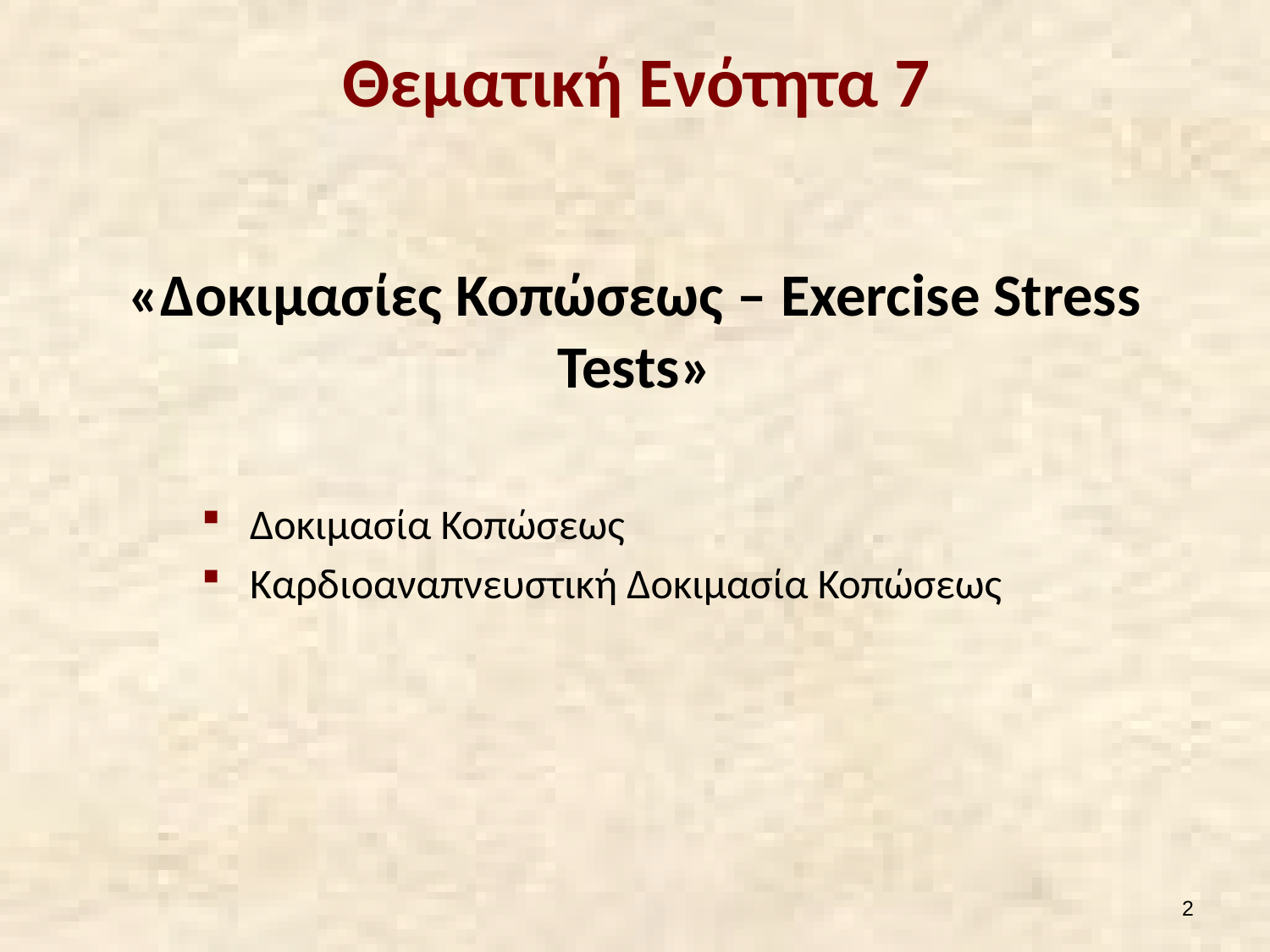

# Θεματική Ενότητα 7

«Δοκιμασίες Κοπώσεως – Exercise Stress Tests»

Δοκιμασία Κοπώσεως
Καρδιοαναπνευστική Δοκιμασία Κοπώσεως
2